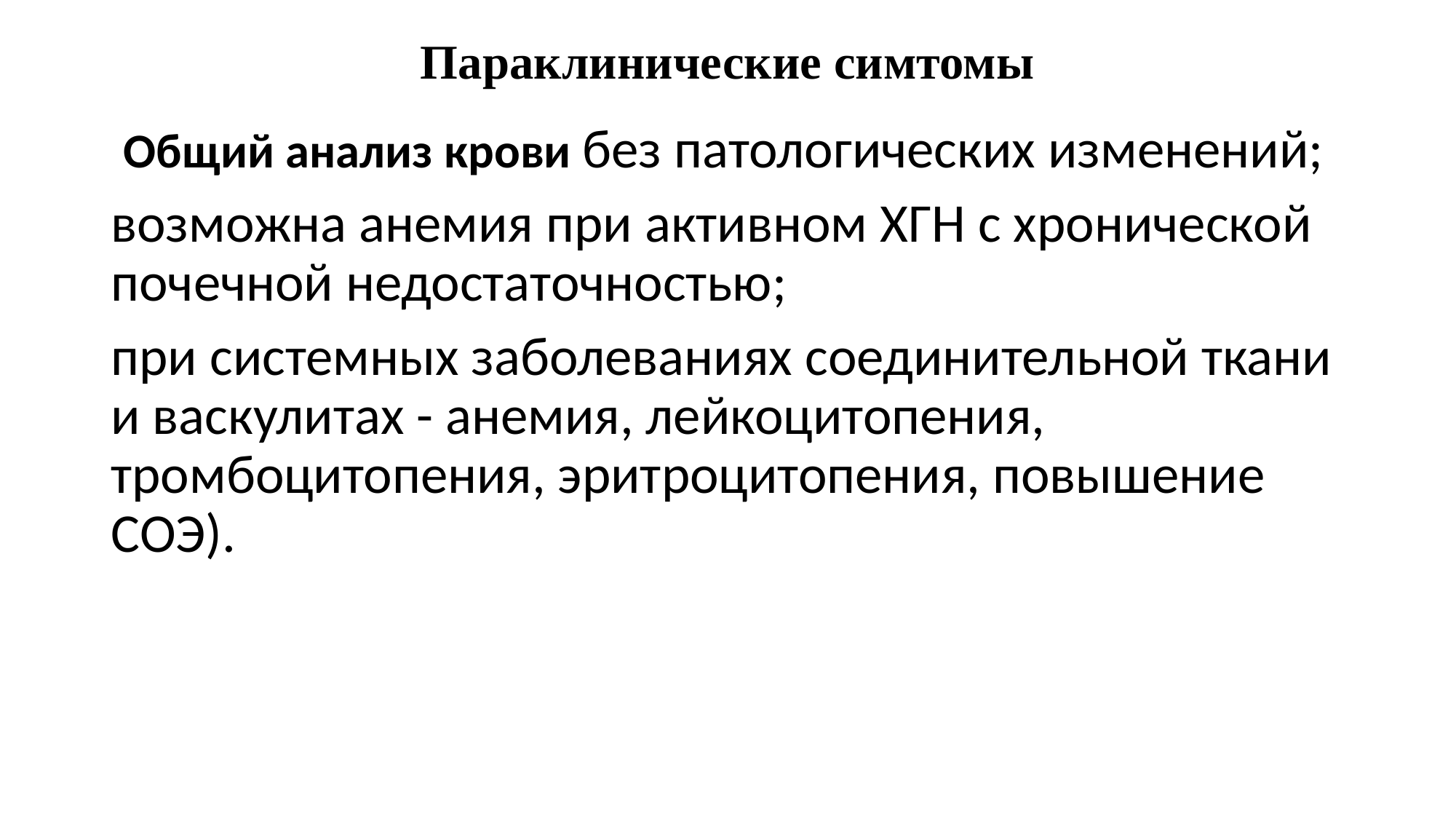

# Параклинические симтомы
 Общий анализ крови без патологических изменений;
возможна анемия при активном ХГН с хронической почечной недостаточностью;
при системных заболеваниях соединительной ткани и васкулитах - анемия, лейкоцитопения, тромбоцитопения, эритроцитопения, повышение СОЭ).